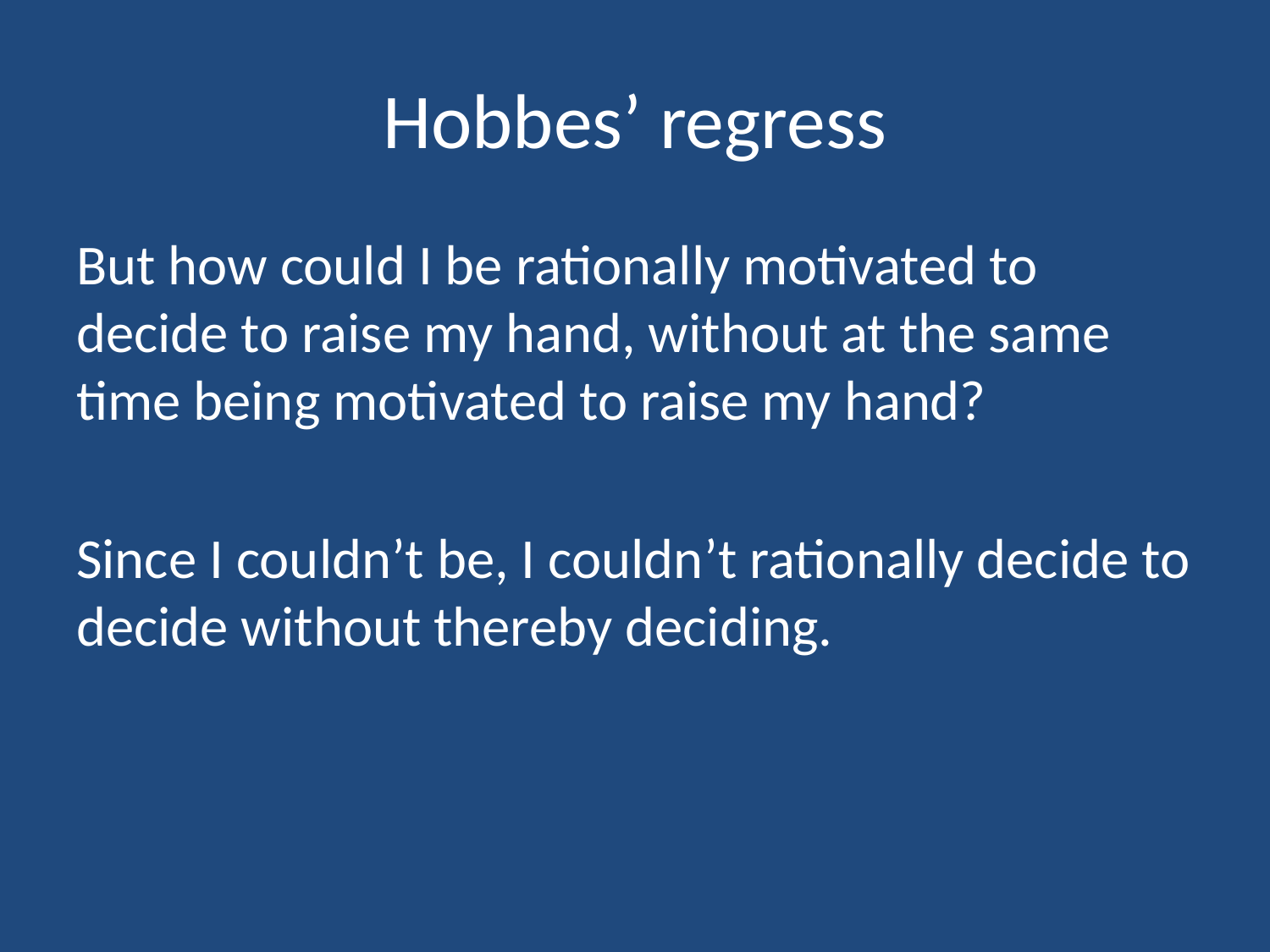

# Hobbes’ regress
But how could I be rationally motivated to decide to raise my hand, without at the same time being motivated to raise my hand?

Since I couldn’t be, I couldn’t rationally decide to decide without thereby deciding.